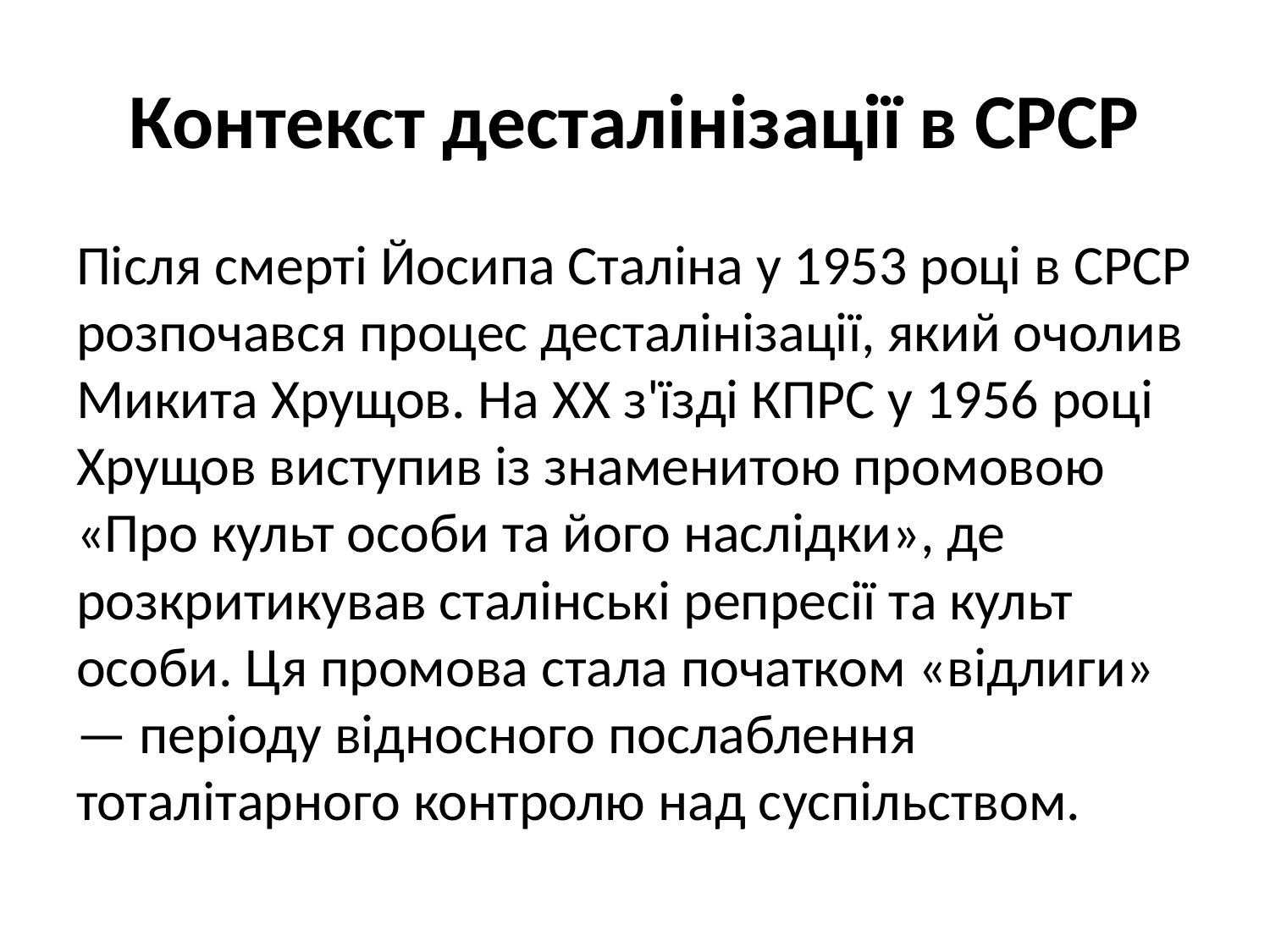

# Контекст десталінізації в СРСР
Після смерті Йосипа Сталіна у 1953 році в СРСР розпочався процес десталінізації, який очолив Микита Хрущов. На XX з'їзді КПРС у 1956 році Хрущов виступив із знаменитою промовою «Про культ особи та його наслідки», де розкритикував сталінські репресії та культ особи. Ця промова стала початком «відлиги» — періоду відносного послаблення тоталітарного контролю над суспільством.